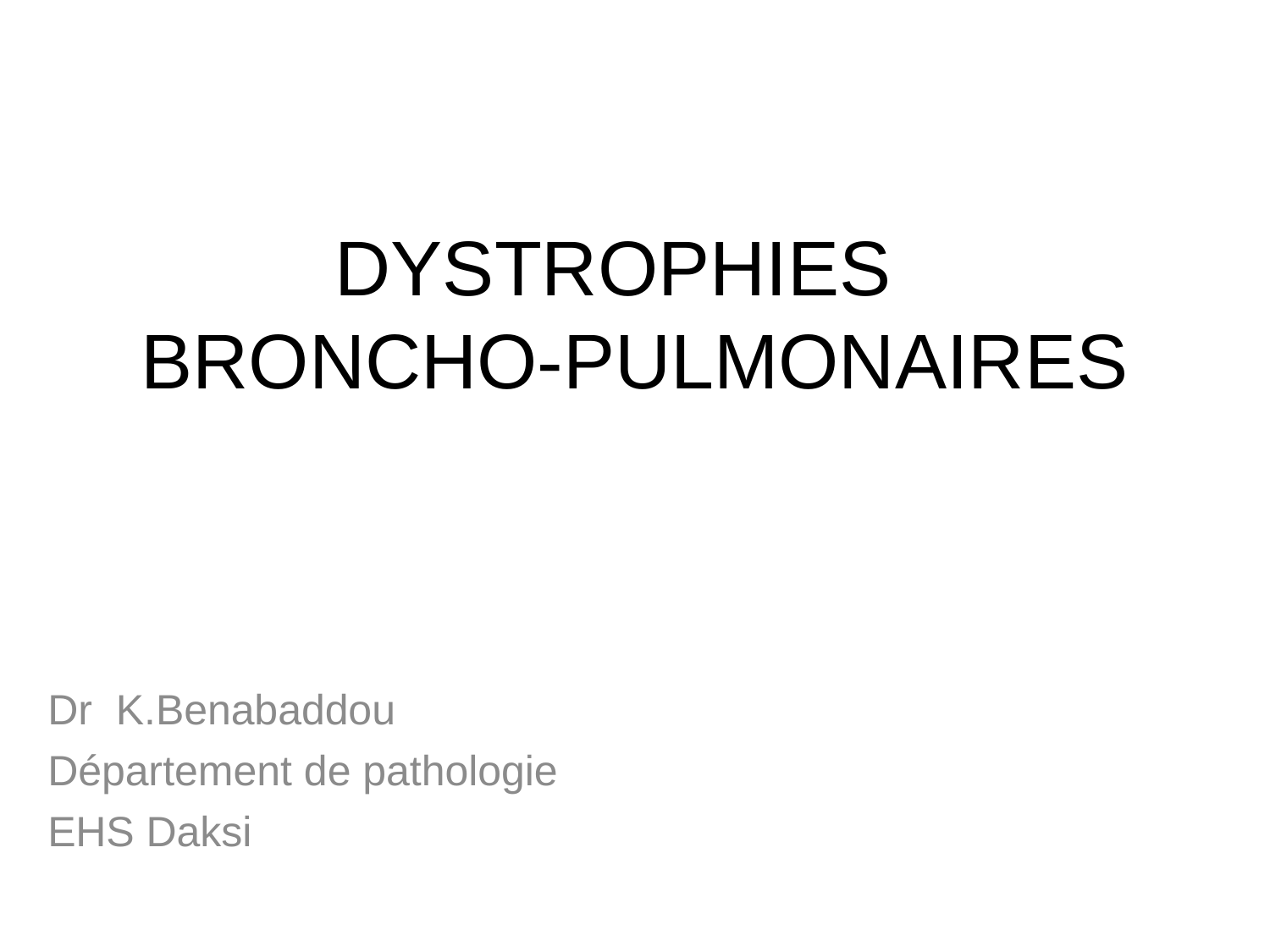

# DYSTROPHIES BRONCHO-PULMONAIRES
Dr  K.Benabaddou
Département de pathologie
EHS Daksi